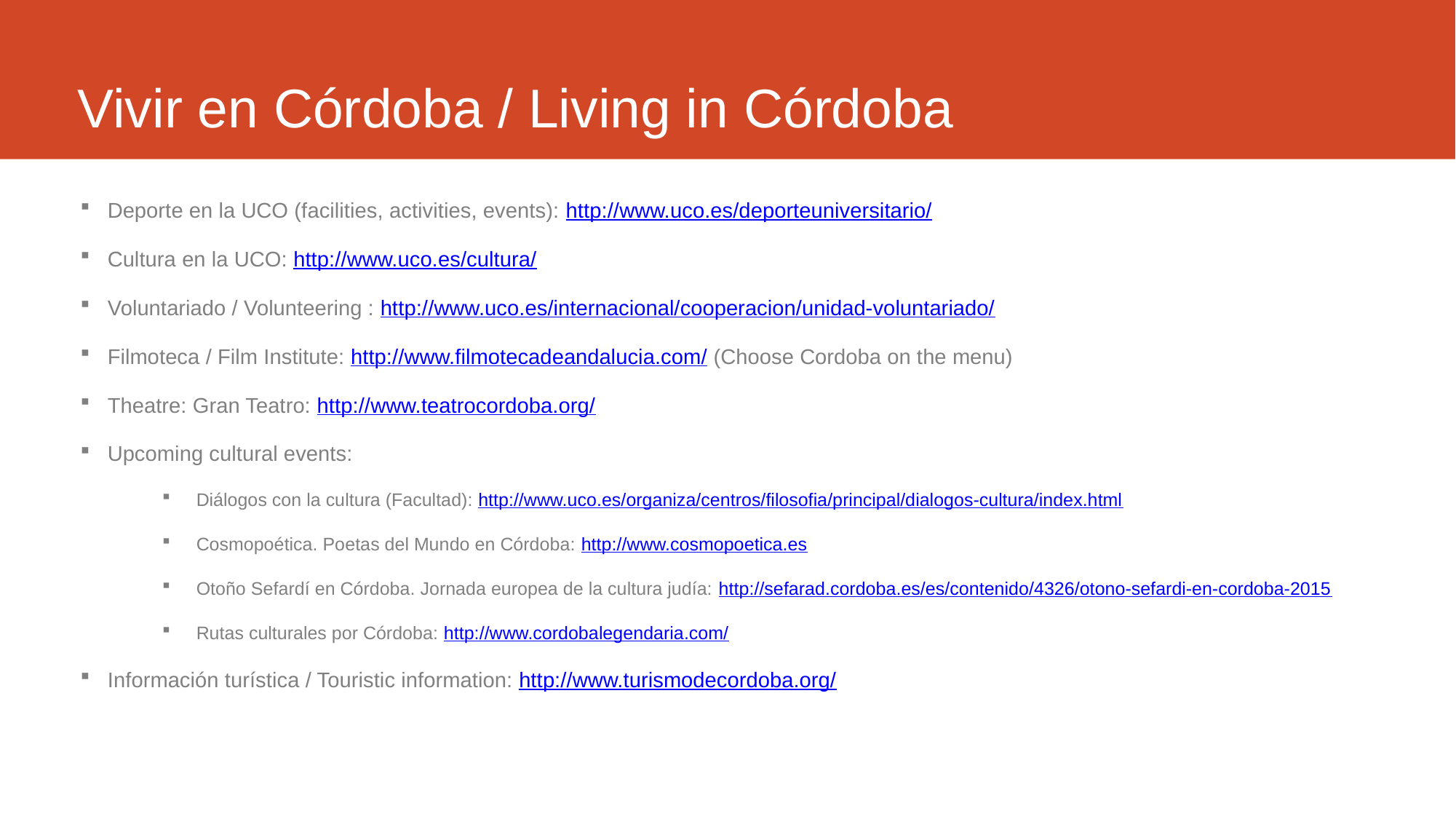

# Vivir en Córdoba / Living in Córdoba
Deporte en la UCO (facilities, activities, events): http://www.uco.es/deporteuniversitario/
Cultura en la UCO: http://www.uco.es/cultura/
Voluntariado / Volunteering : http://www.uco.es/internacional/cooperacion/unidad-voluntariado/
Filmoteca / Film Institute: http://www.filmotecadeandalucia.com/ (Choose Cordoba on the menu)
Theatre: Gran Teatro: http://www.teatrocordoba.org/
Upcoming cultural events:
Diálogos con la cultura (Facultad): http://www.uco.es/organiza/centros/filosofia/principal/dialogos-cultura/index.html
Cosmopoética. Poetas del Mundo en Córdoba: http://www.cosmopoetica.es
Otoño Sefardí en Córdoba. Jornada europea de la cultura judía: http://sefarad.cordoba.es/es/contenido/4326/otono-sefardi-en-cordoba-2015
Rutas culturales por Córdoba: http://www.cordobalegendaria.com/
Información turística / Touristic information: http://www.turismodecordoba.org/